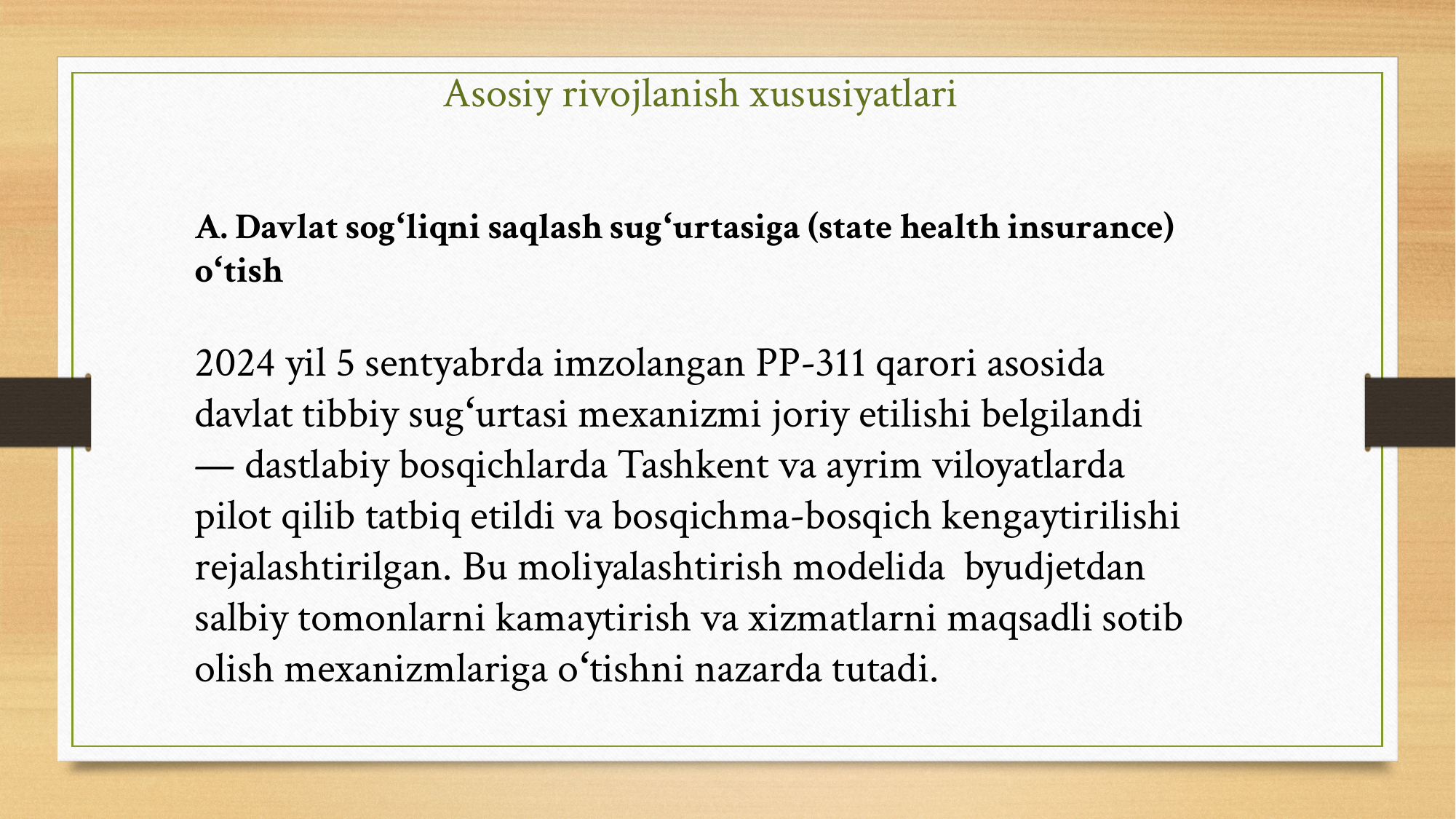

Asosiy rivojlanish xususiyatlari
A. Davlat sogʻliqni saqlash sugʻurtasiga (state health insurance) oʻtish

2024 yil 5 sentyabrda imzolangan PP-311 qarori asosida davlat tibbiy sugʻurtasi mexanizmi joriy etilishi belgilandi — dastlabiy bosqichlarda Tashkent va ayrim viloyatlarda pilot qilib tatbiq etildi va bosqichma-bosqich kengaytirilishi rejalashtirilgan. Bu moliyalashtirish modelida  byudjetdan salbiy tomonlarni kamaytirish va xizmatlarni maqsadli sotib olish mexanizmlariga oʻtishni nazarda tutadi.